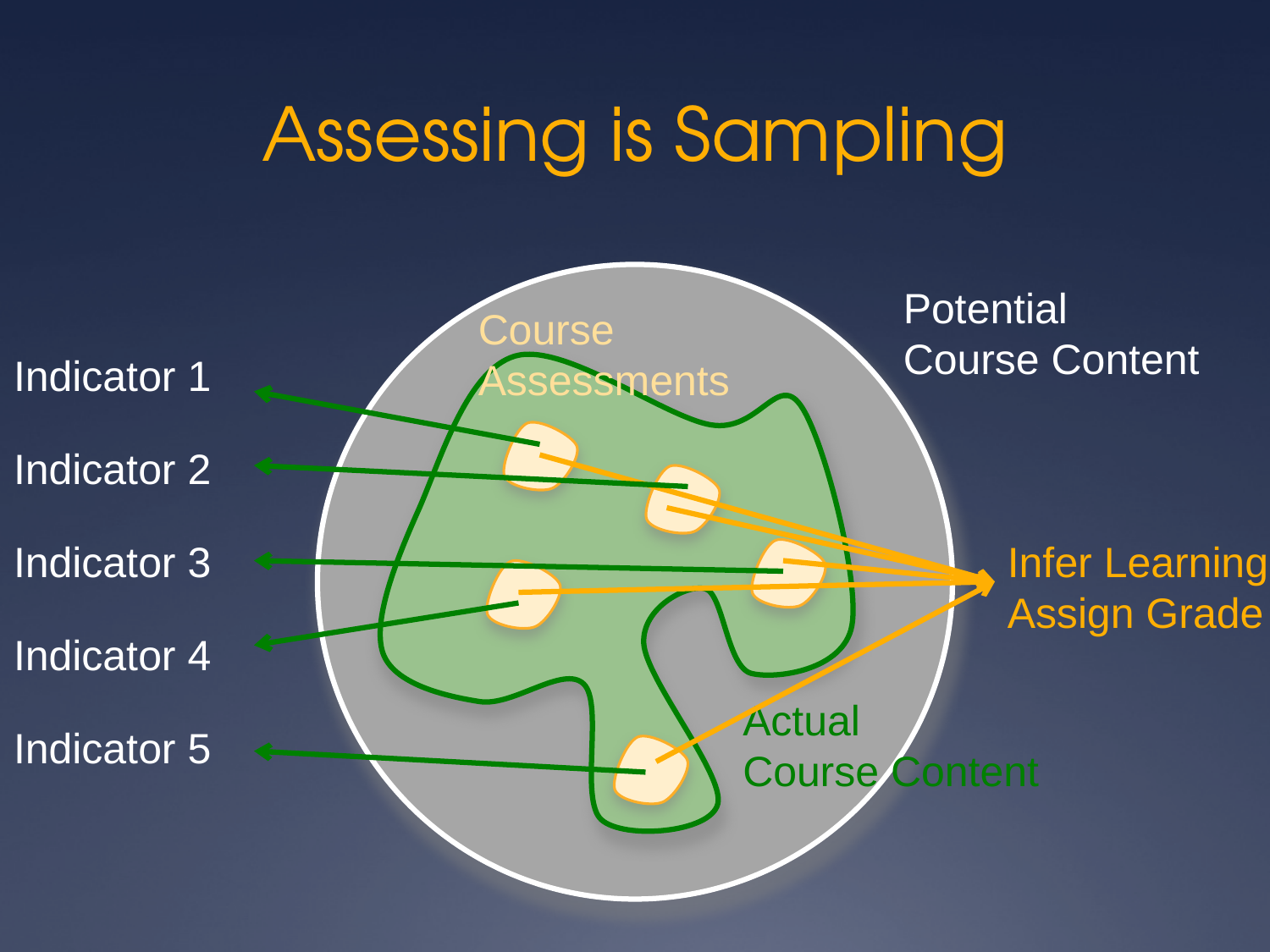

# Assessing is Sampling

Potential
Course Content
Course
Assessments
Indicator 1
Indicator 2
Indicator 3
Indicator 4
Indicator 5

Infer Learning
Assign Grade

Actual
Course Content